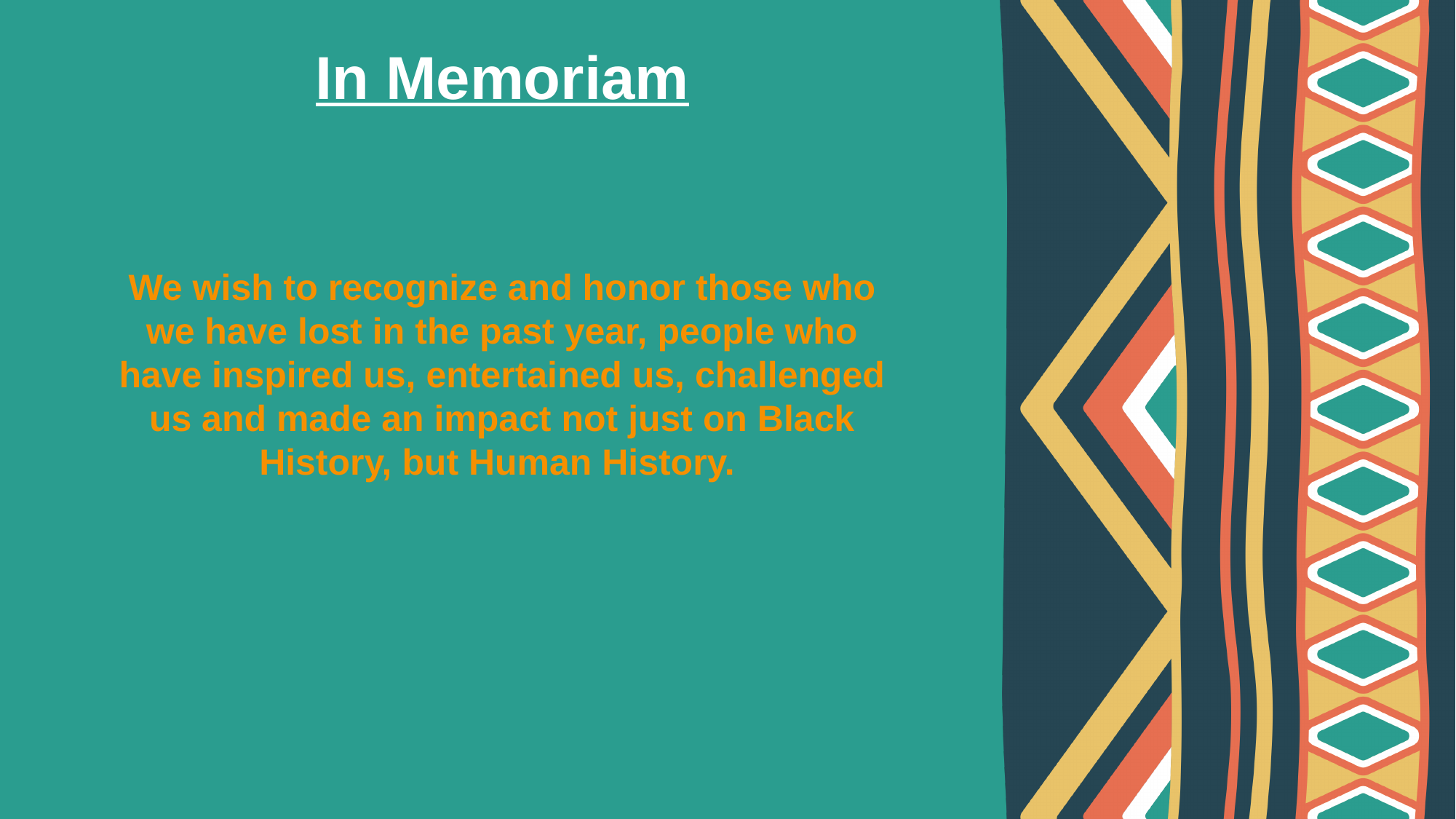

# In Memoriam
We wish to recognize and honor those who we have lost in the past year, people who have inspired us, entertained us, challenged us and made an impact not just on Black History, but Human History.